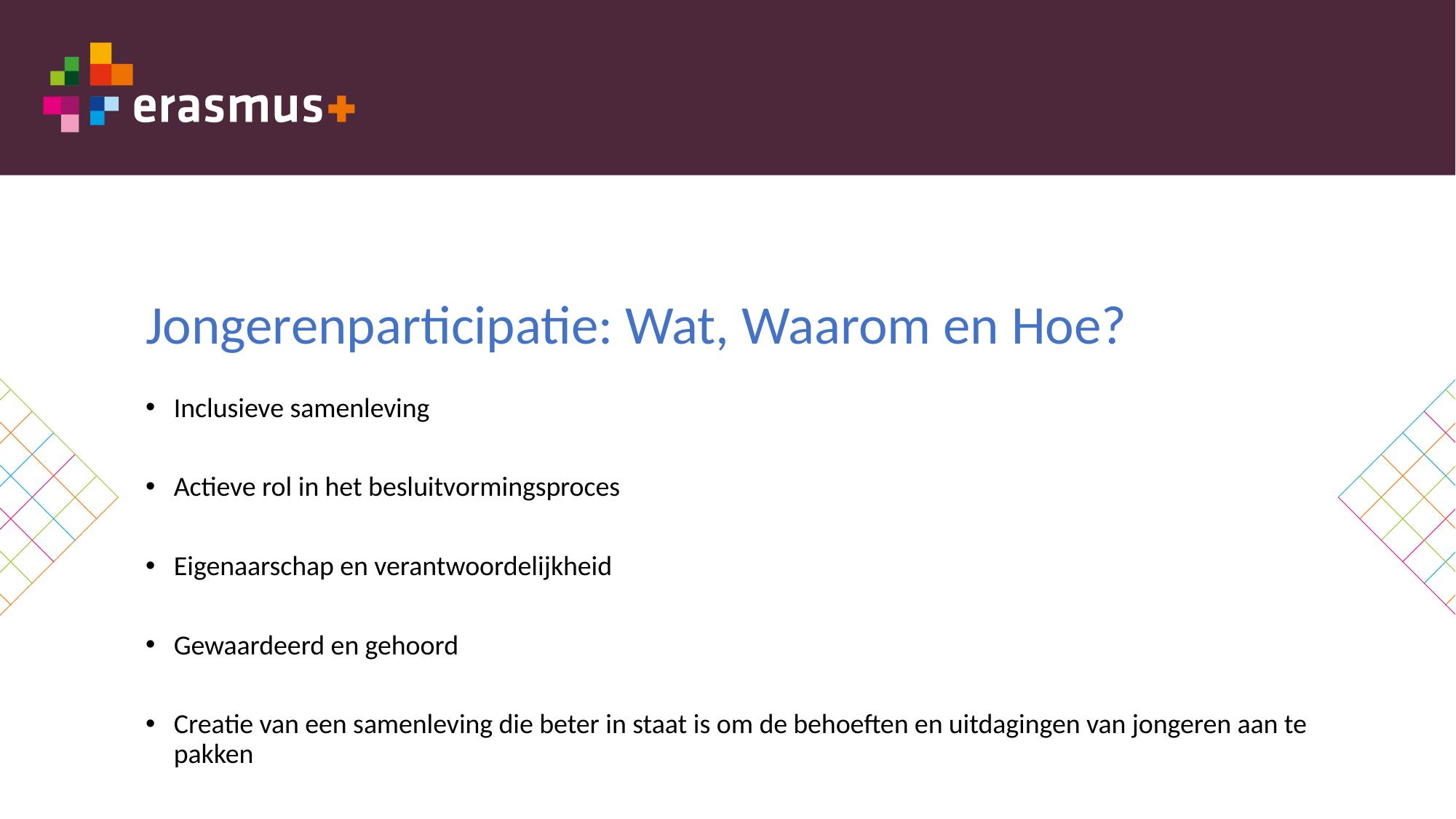

# Jongerenparticipatie: Wat, Waarom en Hoe?
Inclusieve samenleving

Actieve rol in het besluitvormingsproces

Eigenaarschap en verantwoordelijkheid

Gewaardeerd en gehoord

Creatie van een samenleving die beter in staat is om de behoeften en uitdagingen van jongeren aan te pakken